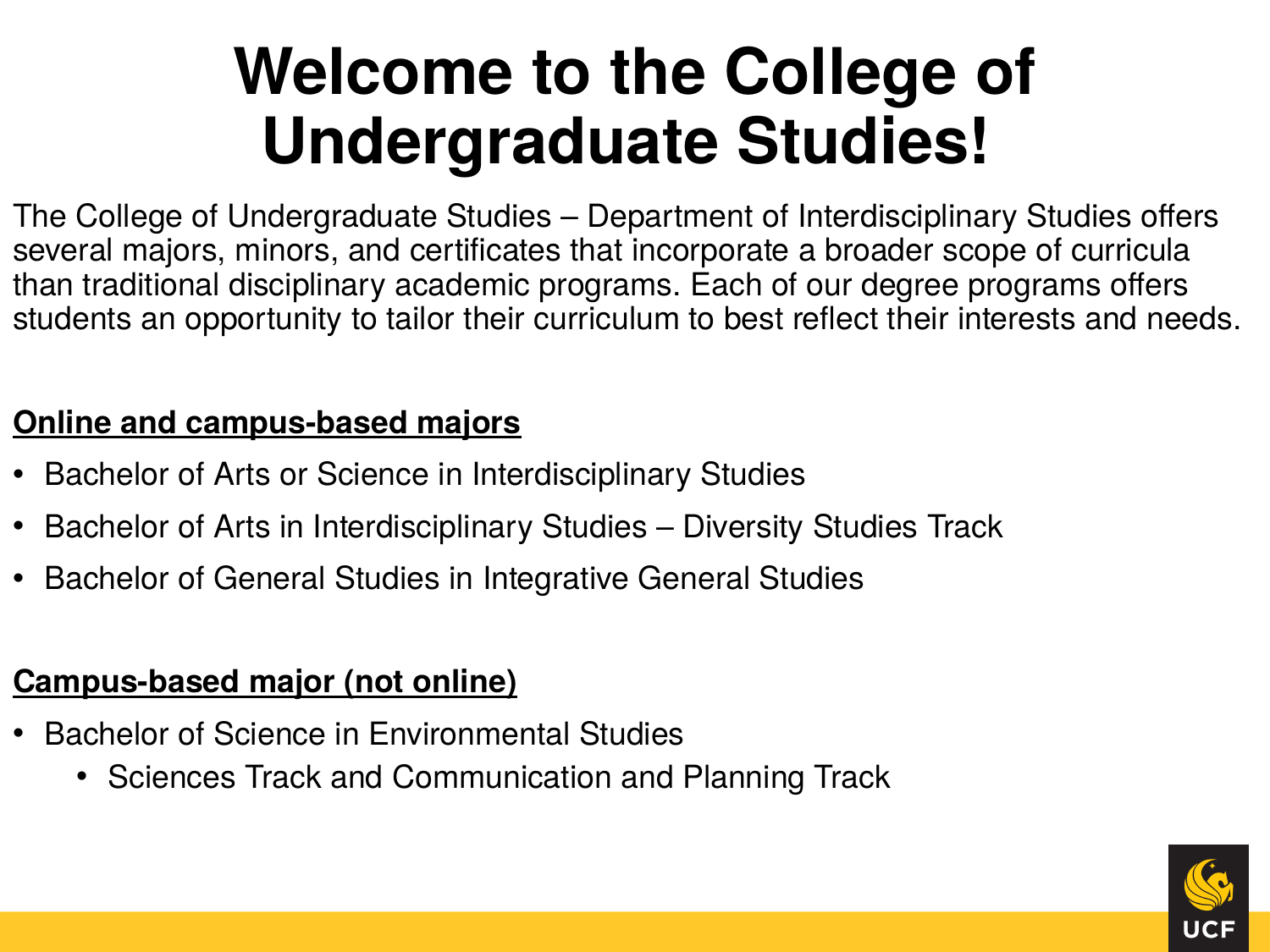

#
Welcome to the College of Undergraduate Studies!
The College of Undergraduate Studies – Department of Interdisciplinary Studies offers several majors, minors, and certificates that incorporate a broader scope of curricula than traditional disciplinary academic programs. Each of our degree programs offers students an opportunity to tailor their curriculum to best reflect their interests and needs.

Online and campus-based majors
Bachelor of Arts or Science in Interdisciplinary Studies
Bachelor of Arts in Interdisciplinary Studies – Diversity Studies Track
Bachelor of General Studies in Integrative General Studies

Campus-based major (not online)
Bachelor of Science in Environmental Studies
Sciences Track and Communication and Planning Track